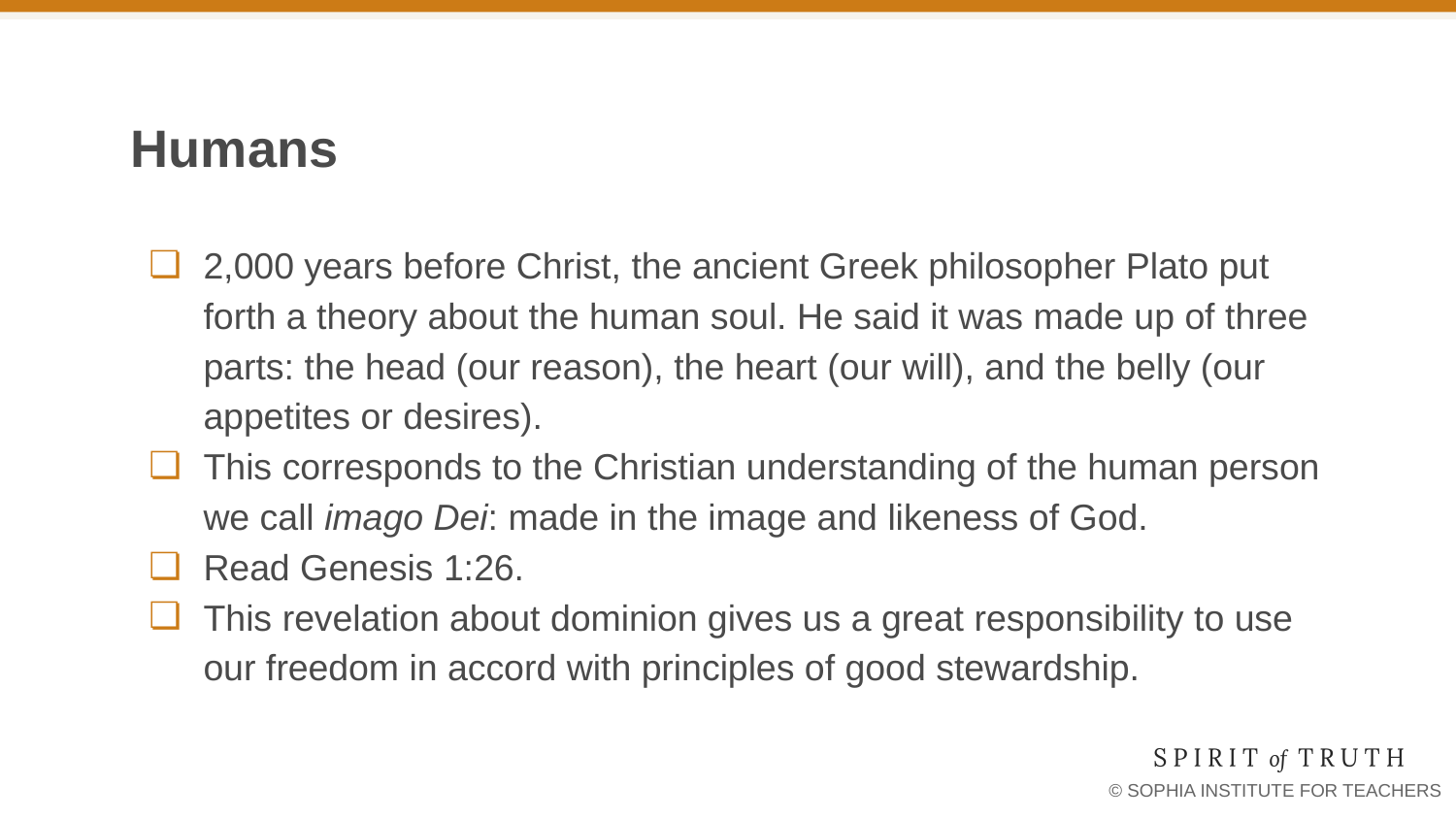

# Humans
2,000 years before Christ, the ancient Greek philosopher Plato put forth a theory about the human soul. He said it was made up of three parts: the head (our reason), the heart (our will), and the belly (our appetites or desires).
This corresponds to the Christian understanding of the human person we call imago Dei: made in the image and likeness of God.
Read Genesis 1:26.
This revelation about dominion gives us a great responsibility to use our freedom in accord with principles of good stewardship.